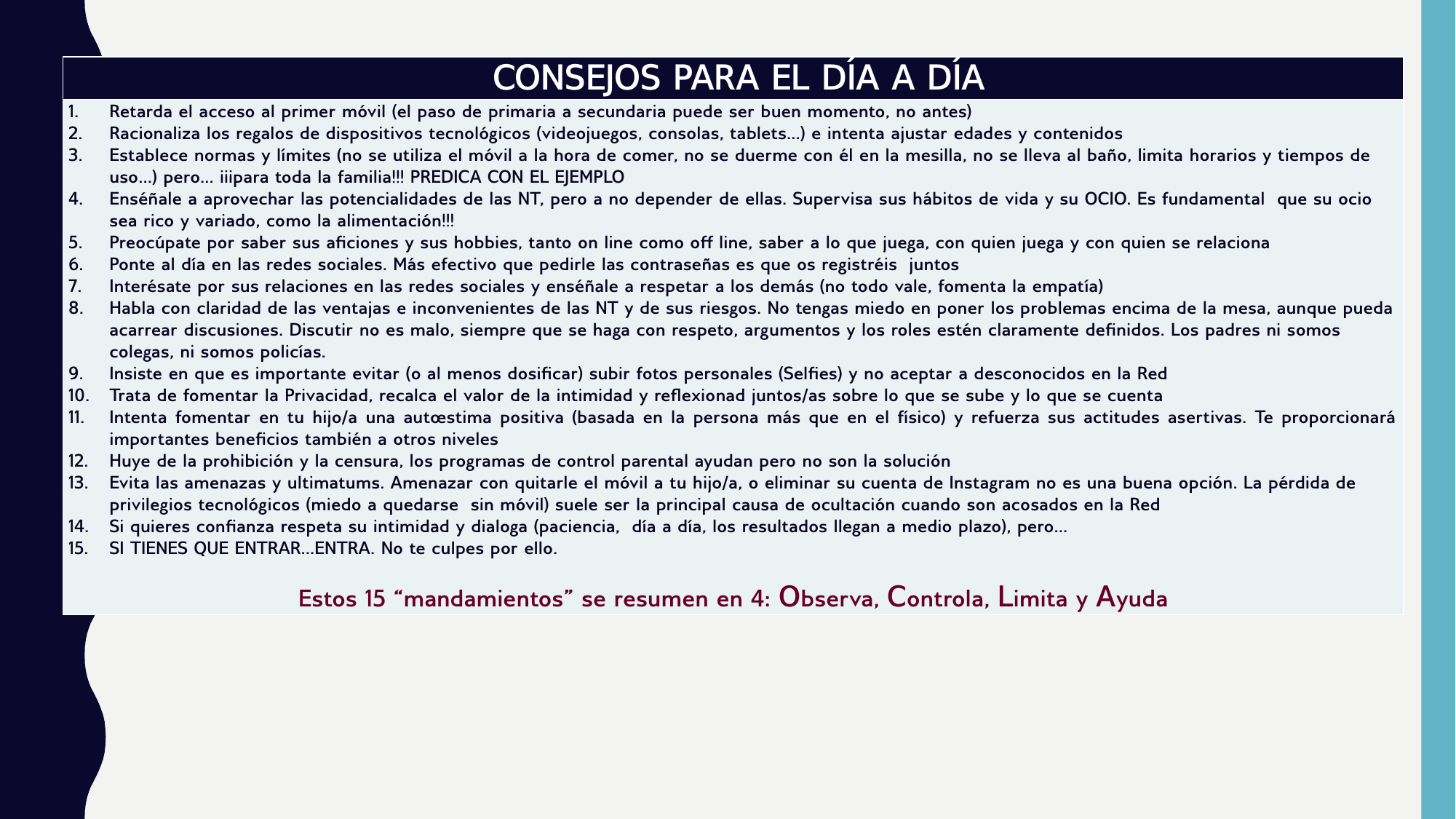

| CONSEJOS PARA EL DÍA A DÍA |
| --- |
| Retarda el acceso al primer móvil (el paso de primaria a secundaria puede ser buen momento, no antes) Racionaliza los regalos de dispositivos tecnológicos (videojuegos, consolas, tablets…) e intenta ajustar edades y contenidos Establece normas y límites (no se utiliza el móvil a la hora de comer, no se duerme con él en la mesilla, no se lleva al baño, limita horarios y tiempos de uso…) pero… ¡¡¡para toda la familia!!! PREDICA CON EL EJEMPLO Enséñale a aprovechar las potencialidades de las NT, pero a no depender de ellas. Supervisa sus hábitos de vida y su OCIO. Es fundamental que su ocio sea rico y variado, como la alimentación!!! Preocúpate por saber sus aficiones y sus hobbies, tanto on line como off line, saber a lo que juega, con quien juega y con quien se relaciona Ponte al día en las redes sociales. Más efectivo que pedirle las contraseñas es que os registréis juntos Interésate por sus relaciones en las redes sociales y enséñale a respetar a los demás (no todo vale, fomenta la empatía) Habla con claridad de las ventajas e inconvenientes de las NT y de sus riesgos. No tengas miedo en poner los problemas encima de la mesa, aunque pueda acarrear discusiones. Discutir no es malo, siempre que se haga con respeto, argumentos y los roles estén claramente definidos. Los padres ni somos colegas, ni somos policías. Insiste en que es importante evitar (o al menos dosificar) subir fotos personales (Selfies) y no aceptar a desconocidos en la Red Trata de fomentar la Privacidad, recalca el valor de la intimidad y reflexionad juntos/as sobre lo que se sube y lo que se cuenta Intenta fomentar en tu hijo/a una autoestima positiva (basada en la persona más que en el físico) y refuerza sus actitudes asertivas. Te proporcionará importantes beneficios también a otros niveles Huye de la prohibición y la censura, los programas de control parental ayudan pero no son la solución Evita las amenazas y ultimatums. Amenazar con quitarle el móvil a tu hijo/a, o eliminar su cuenta de Instagram no es una buena opción. La pérdida de privilegios tecnológicos (miedo a quedarse sin móvil) suele ser la principal causa de ocultación cuando son acosados en la Red Si quieres confianza respeta su intimidad y dialoga (paciencia, día a día, los resultados llegan a medio plazo), pero… SI TIENES QUE ENTRAR…ENTRA. No te culpes por ello.   Estos 15 “mandamientos” se resumen en 4: Observa, Controla, Limita y Ayuda |